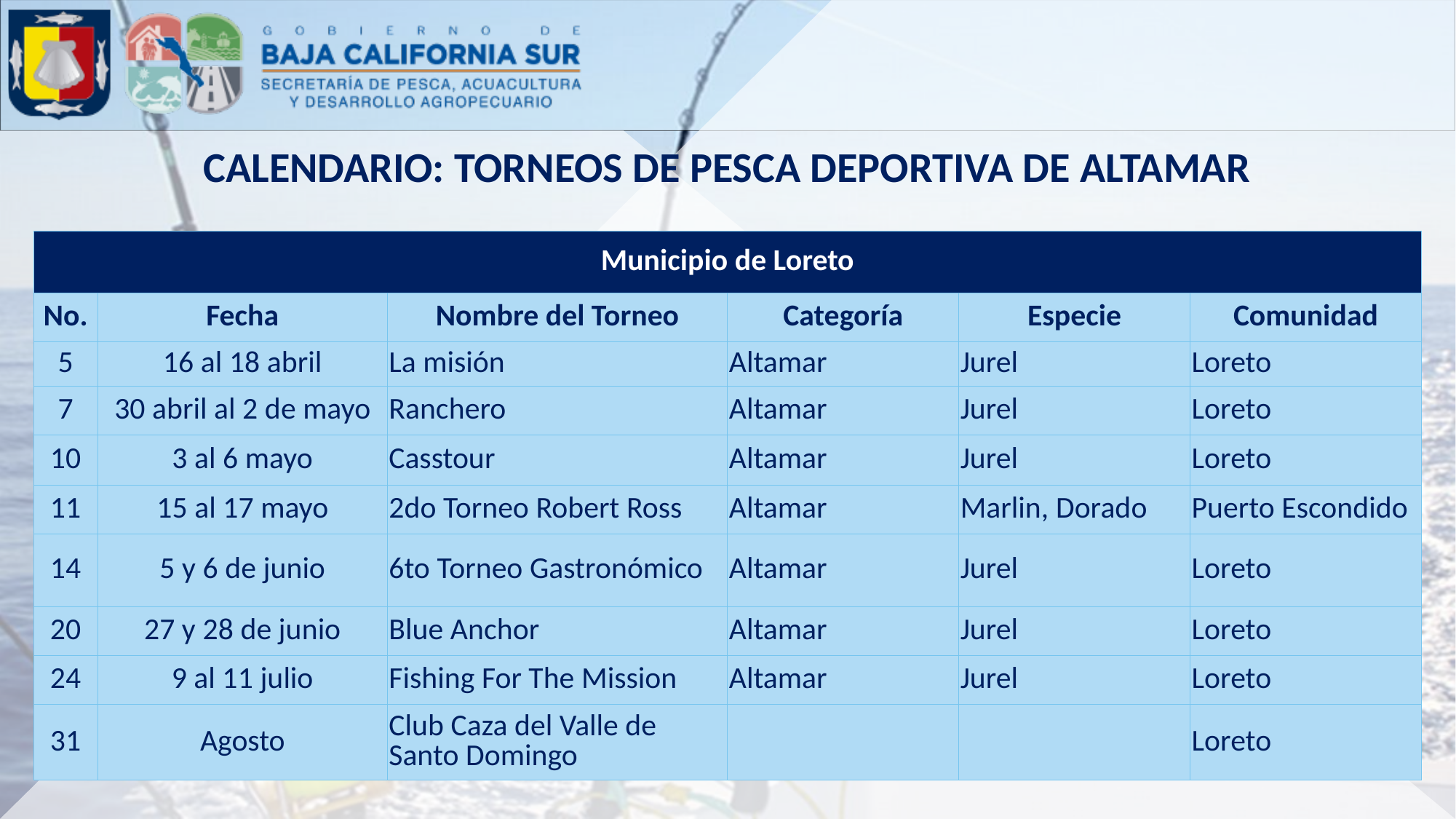

CALENDARIO: TORNEOS DE PESCA DEPORTIVA DE ALTAMAR
| Municipio de Loreto |  |  |  |  |  |
| --- | --- | --- | --- | --- | --- |
| No. | Fecha | Nombre del Torneo | Categoría | Especie | Comunidad |
| 5 | 16 al 18 abril | La misión | Altamar | Jurel | Loreto |
| 7 | 30 abril al 2 de mayo | Ranchero | Altamar | Jurel | Loreto |
| 10 | 3 al 6 mayo | Casstour | Altamar | Jurel | Loreto |
| 11 | 15 al 17 mayo | 2do Torneo Robert Ross | Altamar | Marlin, Dorado | Puerto Escondido |
| 14 | 5 y 6 de junio | 6to Torneo Gastronómico | Altamar | Jurel | Loreto |
| 20 | 27 y 28 de junio | Blue Anchor | Altamar | Jurel | Loreto |
| 24 | 9 al 11 julio | Fishing For The Mission | Altamar | Jurel | Loreto |
| 31 | Agosto | Club Caza del Valle de Santo Domingo |  |  | Loreto |